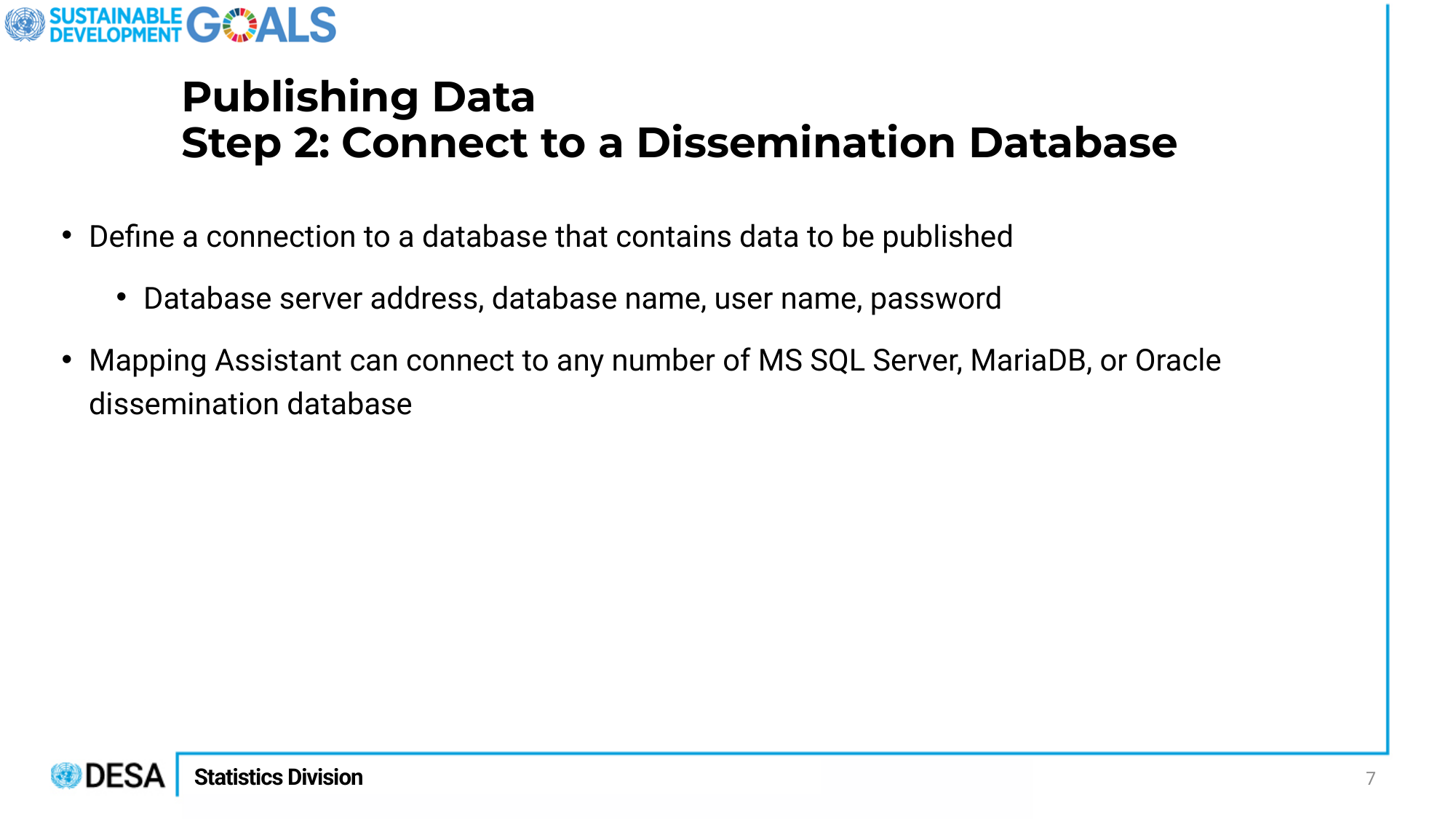

# Publishing Data Step 2: Connect to a Dissemination Database
Define a connection to a database that contains data to be published
Database server address, database name, user name, password
Mapping Assistant can connect to any number of MS SQL Server, MariaDB, or Oracle dissemination database

7